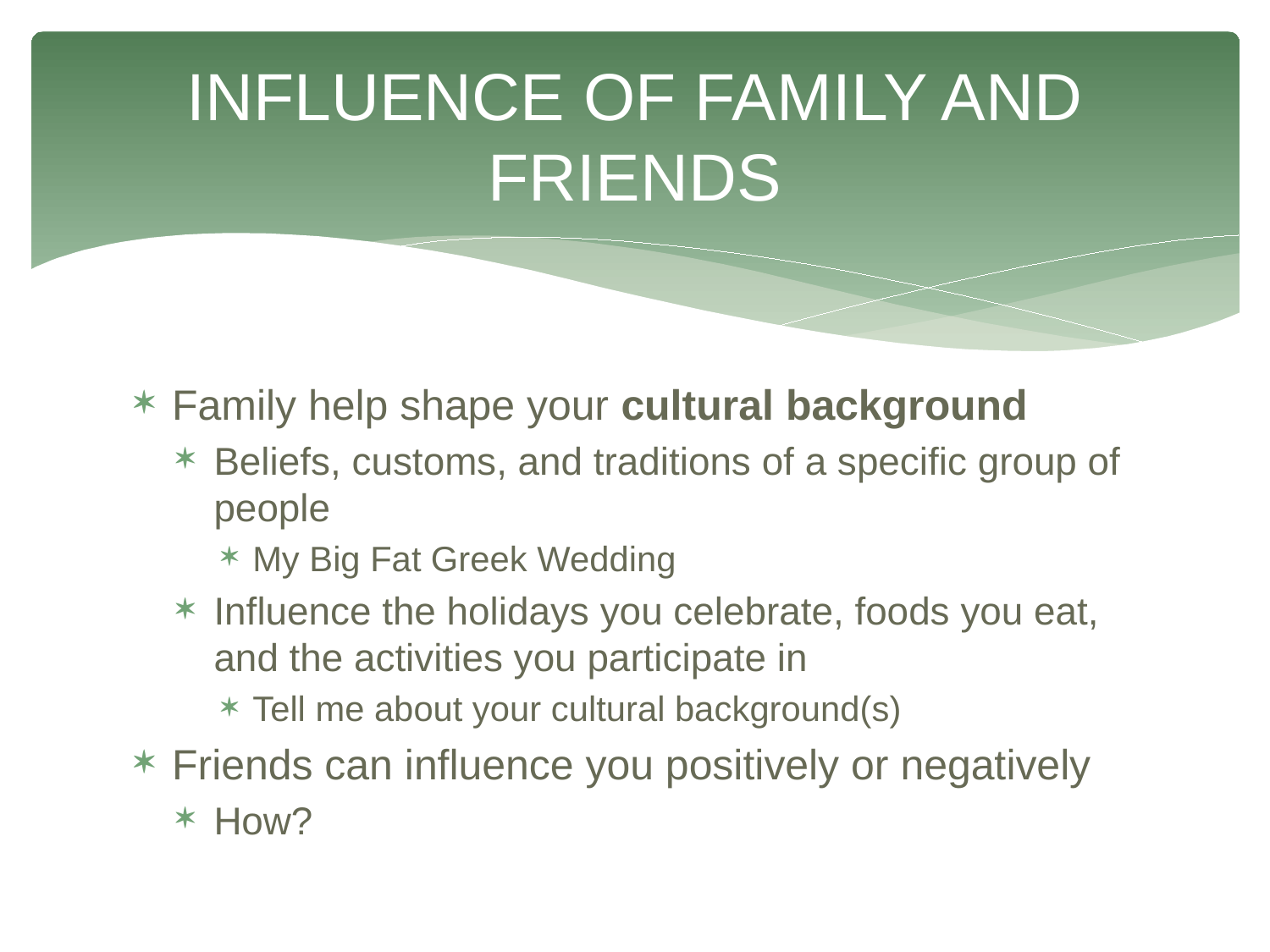

# INFLUENCE OF FAMILY AND FRIENDS
Family help shape your cultural background
Beliefs, customs, and traditions of a specific group of people
My Big Fat Greek Wedding
Influence the holidays you celebrate, foods you eat, and the activities you participate in
Tell me about your cultural background(s)
Friends can influence you positively or negatively
How?